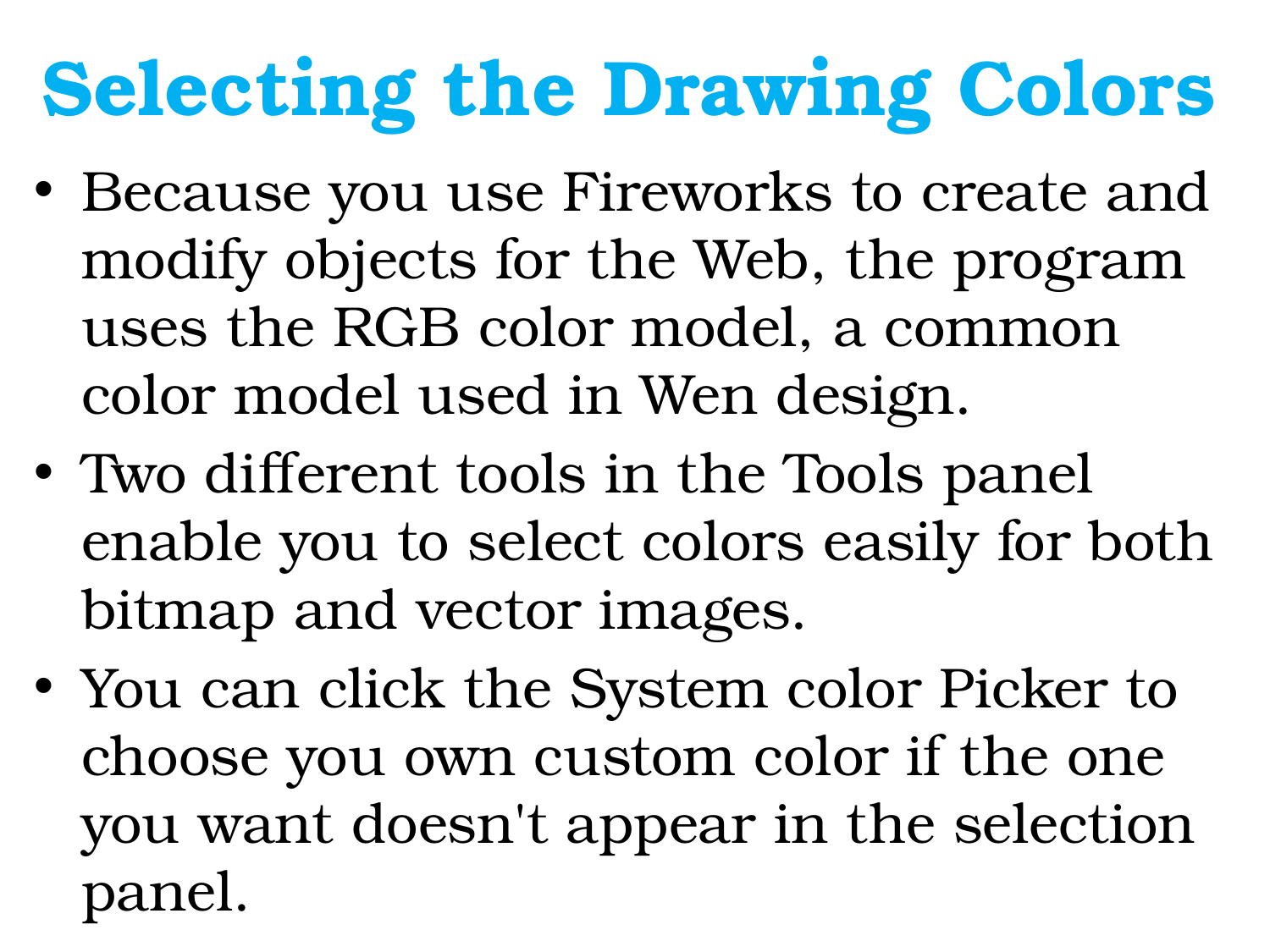

# Selecting the Drawing Colors
Because you use Fireworks to create and modify objects for the Web, the program uses the RGB color model, a common color model used in Wen design.
Two different tools in the Tools panel enable you to select colors easily for both bitmap and vector images.
You can click the System color Picker to choose you own custom color if the one you want doesn't appear in the selection panel.